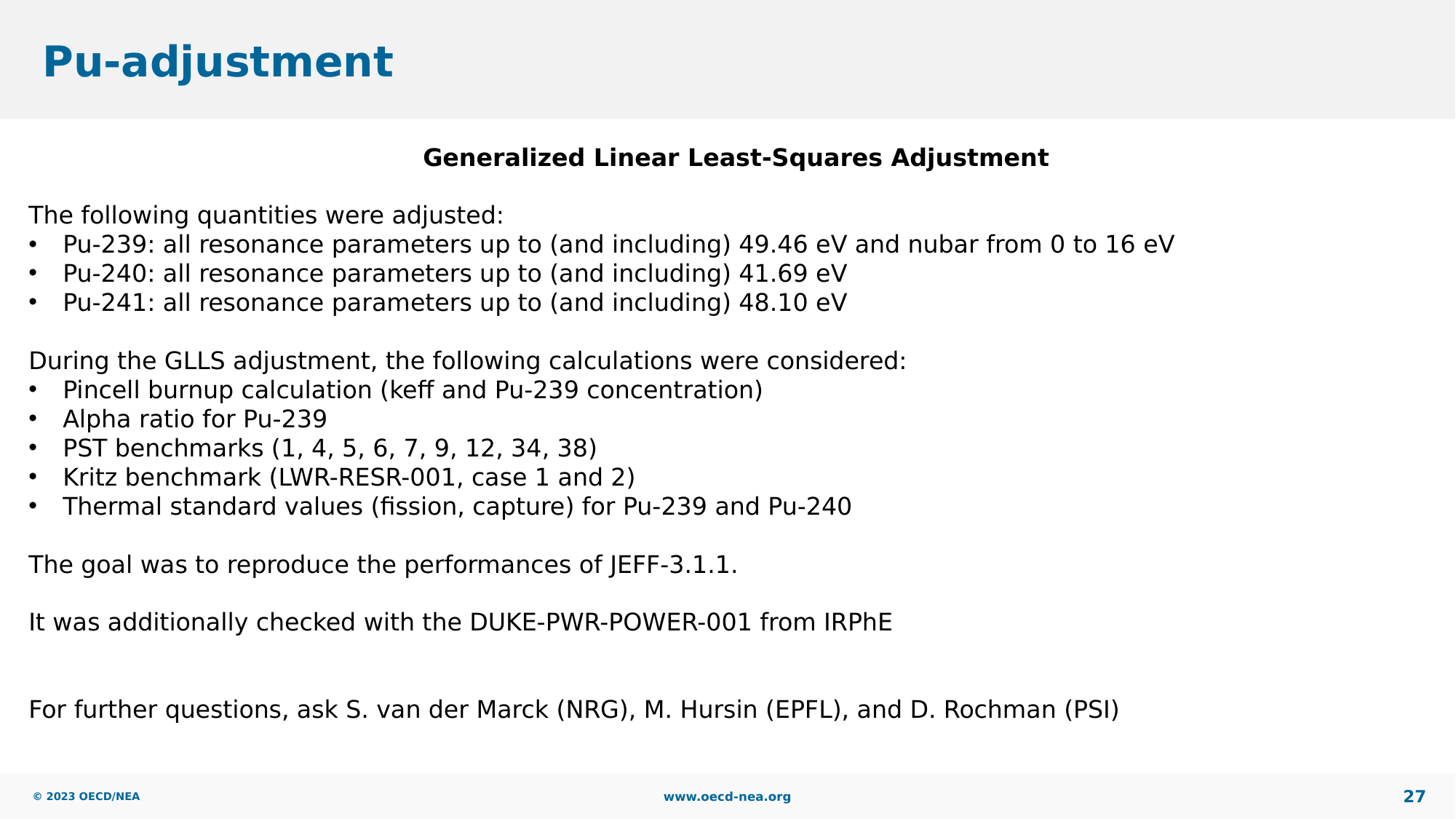

# Pu-adjustment
Generalized Linear Least-Squares Adjustment

The following quantities were adjusted:
Pu-239: all resonance parameters up to (and including) 49.46 eV and nubar from 0 to 16 eV
Pu-240: all resonance parameters up to (and including) 41.69 eV
Pu-241: all resonance parameters up to (and including) 48.10 eV

During the GLLS adjustment, the following calculations were considered:
Pincell burnup calculation (keff and Pu-239 concentration)
Alpha ratio for Pu-239
PST benchmarks (1, 4, 5, 6, 7, 9, 12, 34, 38)
Kritz benchmark (LWR-RESR-001, case 1 and 2)
Thermal standard values (fission, capture) for Pu-239 and Pu-240

The goal was to reproduce the performances of JEFF-3.1.1.

It was additionally checked with the DUKE-PWR-POWER-001 from IRPhE

For further questions, ask S. van der Marck (NRG), M. Hursin (EPFL), and D. Rochman (PSI)